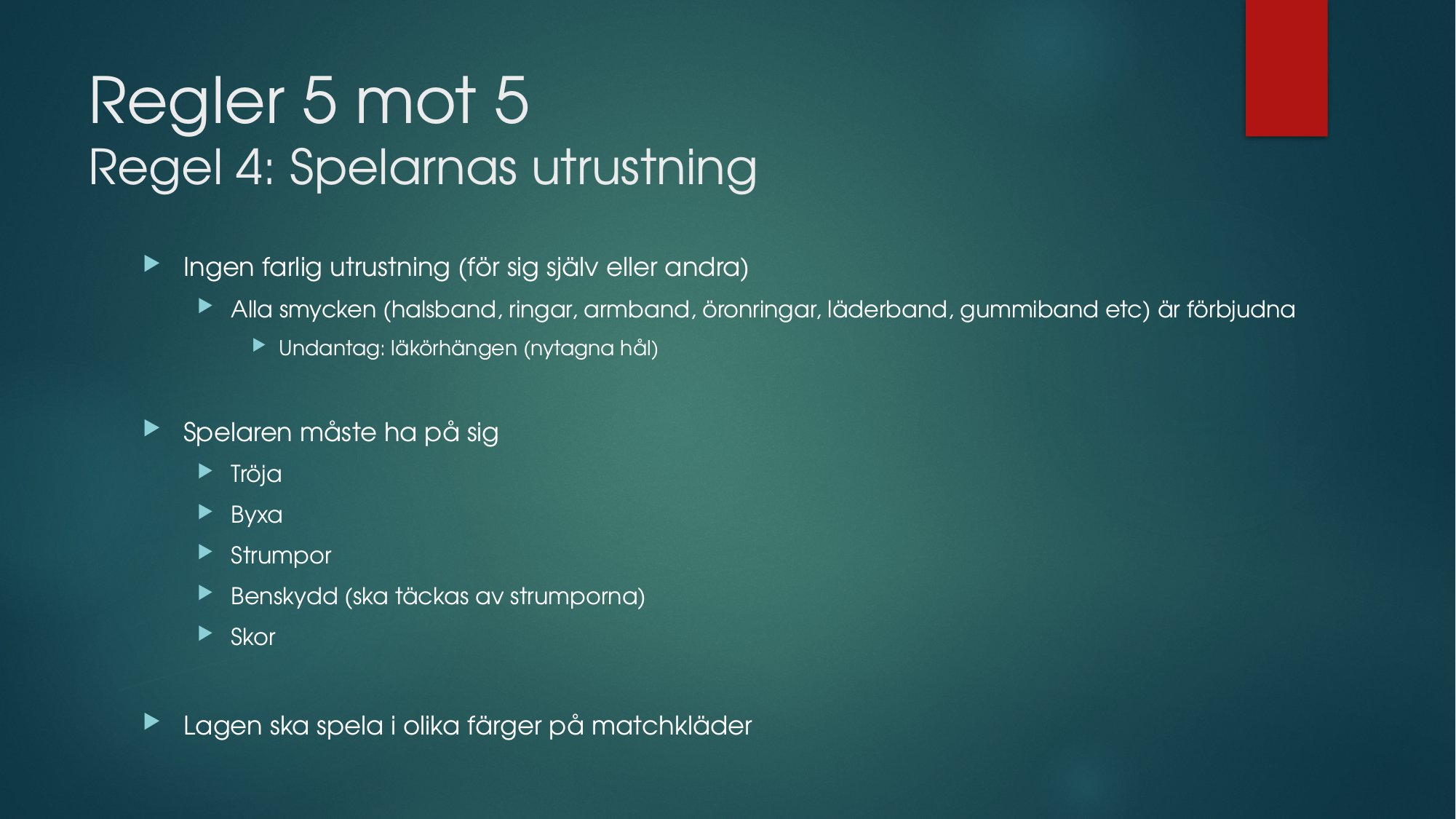

# Regler 5 mot 5 Regel 4: Spelarnas utrustning
Ingen farlig utrustning (för sig själv eller andra)
Alla smycken (halsband, ringar, armband, öronringar, läderband, gummiband etc) är förbjudna
Undantag: läkörhängen (nytagna hål)

Spelaren måste ha på sig
Tröja
Byxa
Strumpor
Benskydd (ska täckas av strumporna)
Skor

Lagen ska spela i olika färger på matchkläder